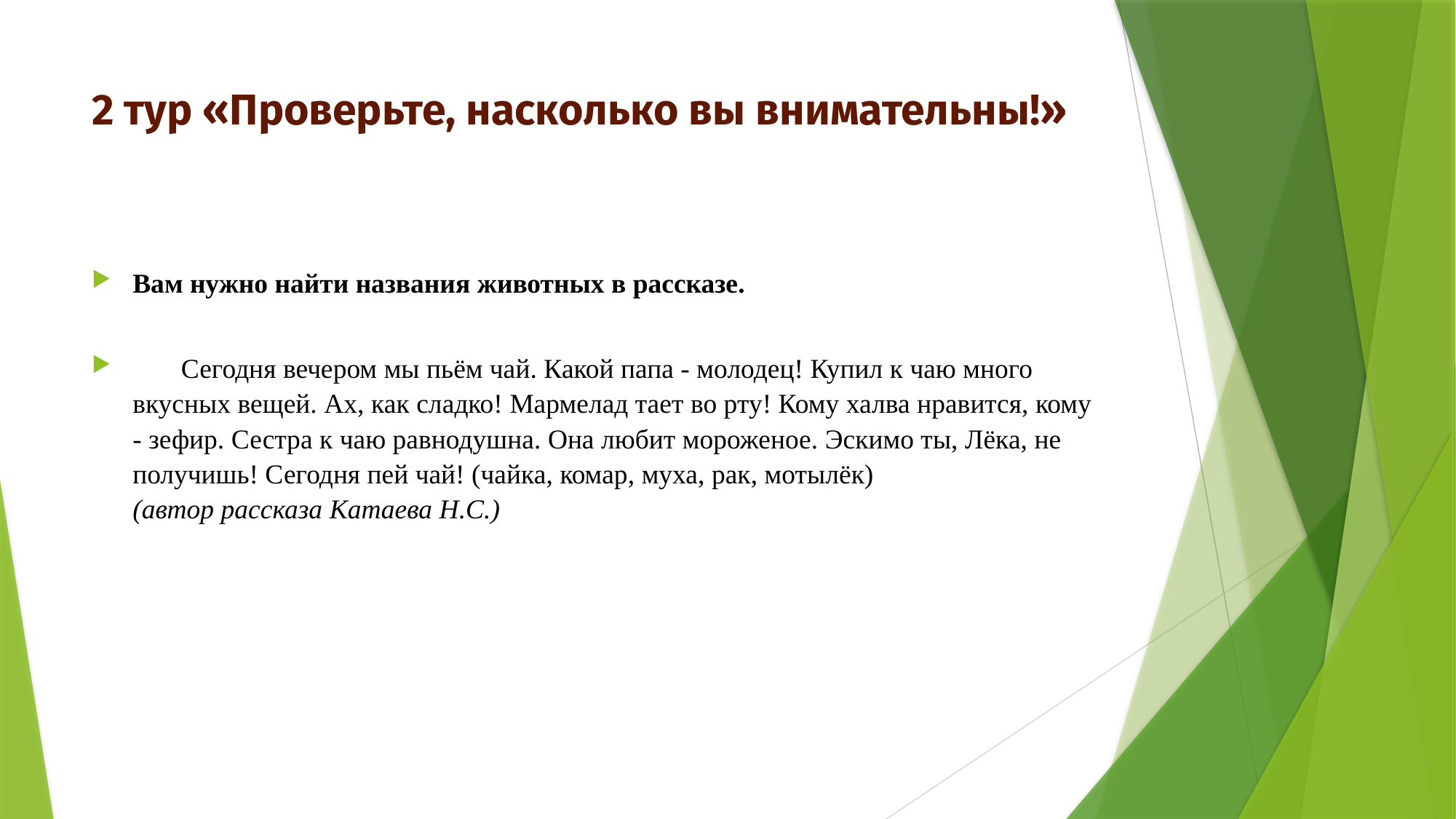

# 2 тур «Проверьте, насколько вы внимательны!»
Вам нужно найти названия животных в рассказе.
       Сегодня вечером мы пьём чай. Какой папа - молодец! Купил к чаю много вкусных вещей. Ах, как сладко! Мармелад тает во рту! Кому халва нравится, кому - зефир. Сестра к чаю равнодушна. Она любит мороженое. Эскимо ты, Лёка, не получишь! Сегодня пей чай! (чайка, комар, муха, рак, мотылёк)
(автор рассказа Катаева Н.С.)